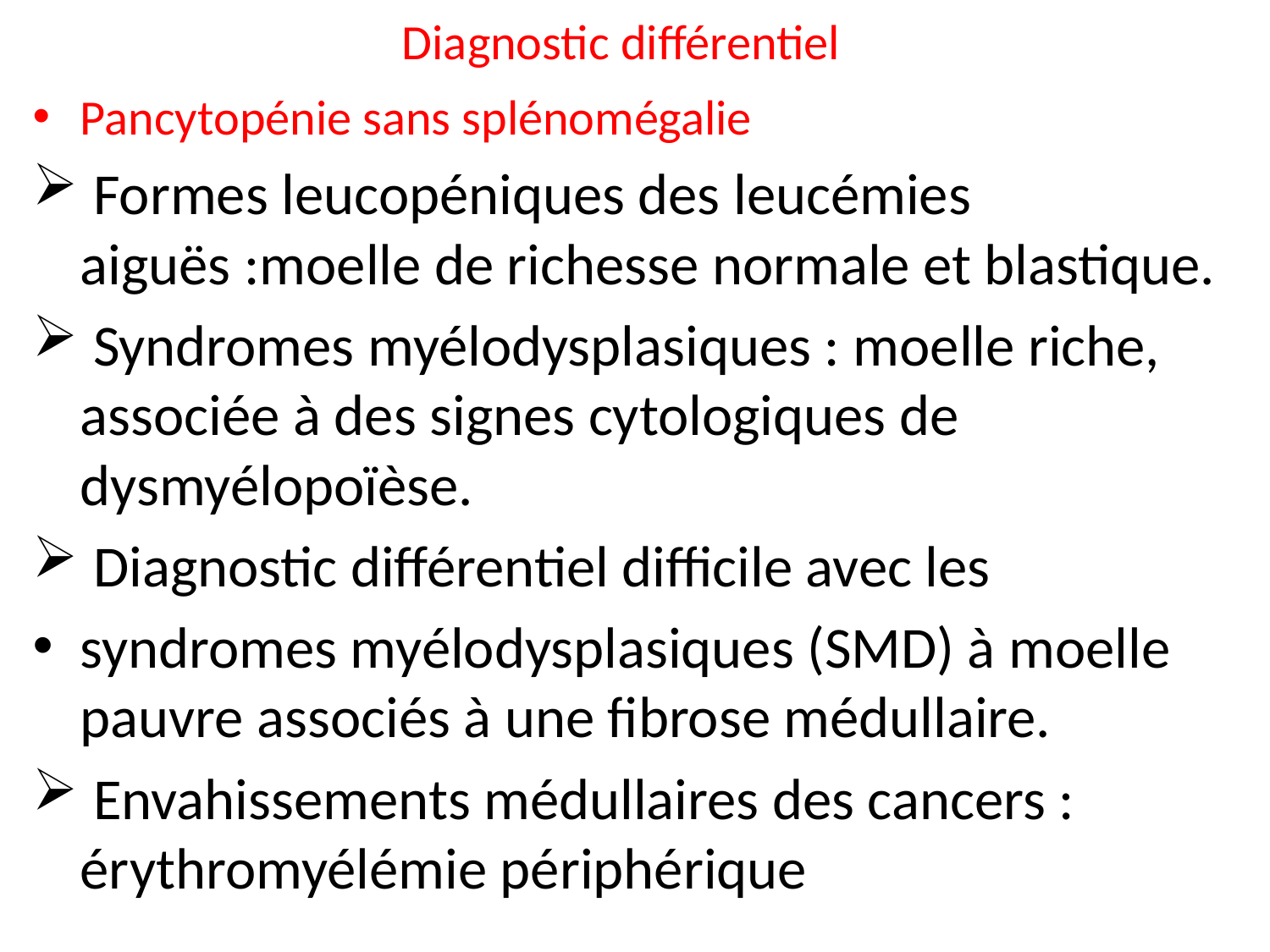

# Diagnostic différentiel
Pancytopénie sans splénomégalie
 Formes leucopéniques des leucémies aiguës :moelle de richesse normale et blastique.
 Syndromes myélodysplasiques : moelle riche, associée à des signes cytologiques de dysmyélopoïèse.
 Diagnostic différentiel difficile avec les
syndromes myélodysplasiques (SMD) à moelle pauvre associés à une fibrose médullaire.
 Envahissements médullaires des cancers : érythromyélémie périphérique